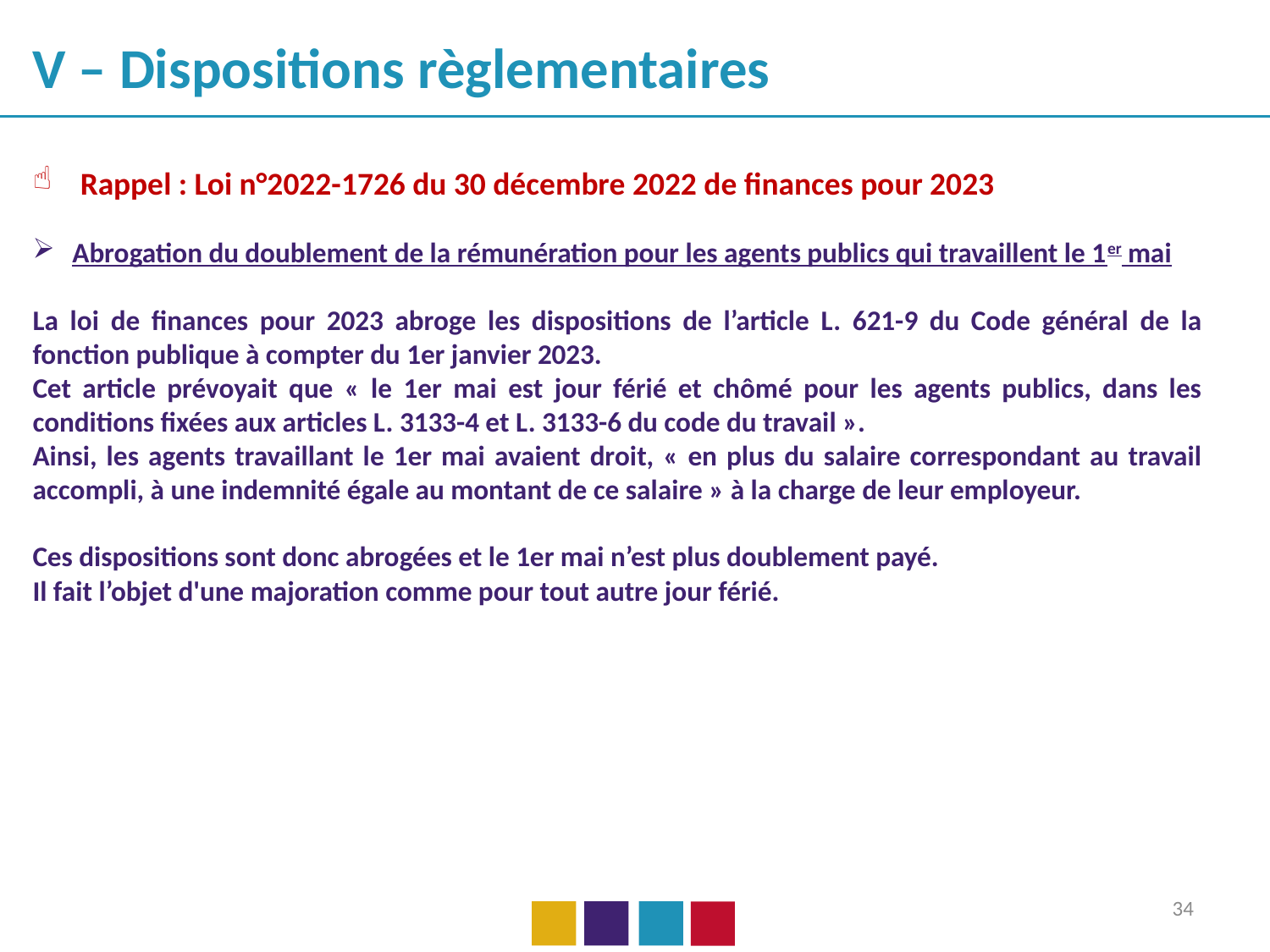

V – Dispositions règlementaires

Rappel : Loi n°2022-1726 du 30 décembre 2022 de finances pour 2023

Abrogation du doublement de la rémunération pour les agents publics qui travaillent le 1er mai

La loi de finances pour 2023 abroge les dispositions de l’article L. 621-9 du Code général de la fonction publique à compter du 1er janvier 2023.
Cet article prévoyait que « le 1er mai est jour férié et chômé pour les agents publics, dans les conditions fixées aux articles L. 3133-4 et L. 3133-6 du code du travail ».
Ainsi, les agents travaillant le 1er mai avaient droit, « en plus du salaire correspondant au travail accompli, à une indemnité égale au montant de ce salaire » à la charge de leur employeur.

Ces dispositions sont donc abrogées et le 1er mai n’est plus doublement payé.
Il fait l’objet d'une majoration comme pour tout autre jour férié.

34